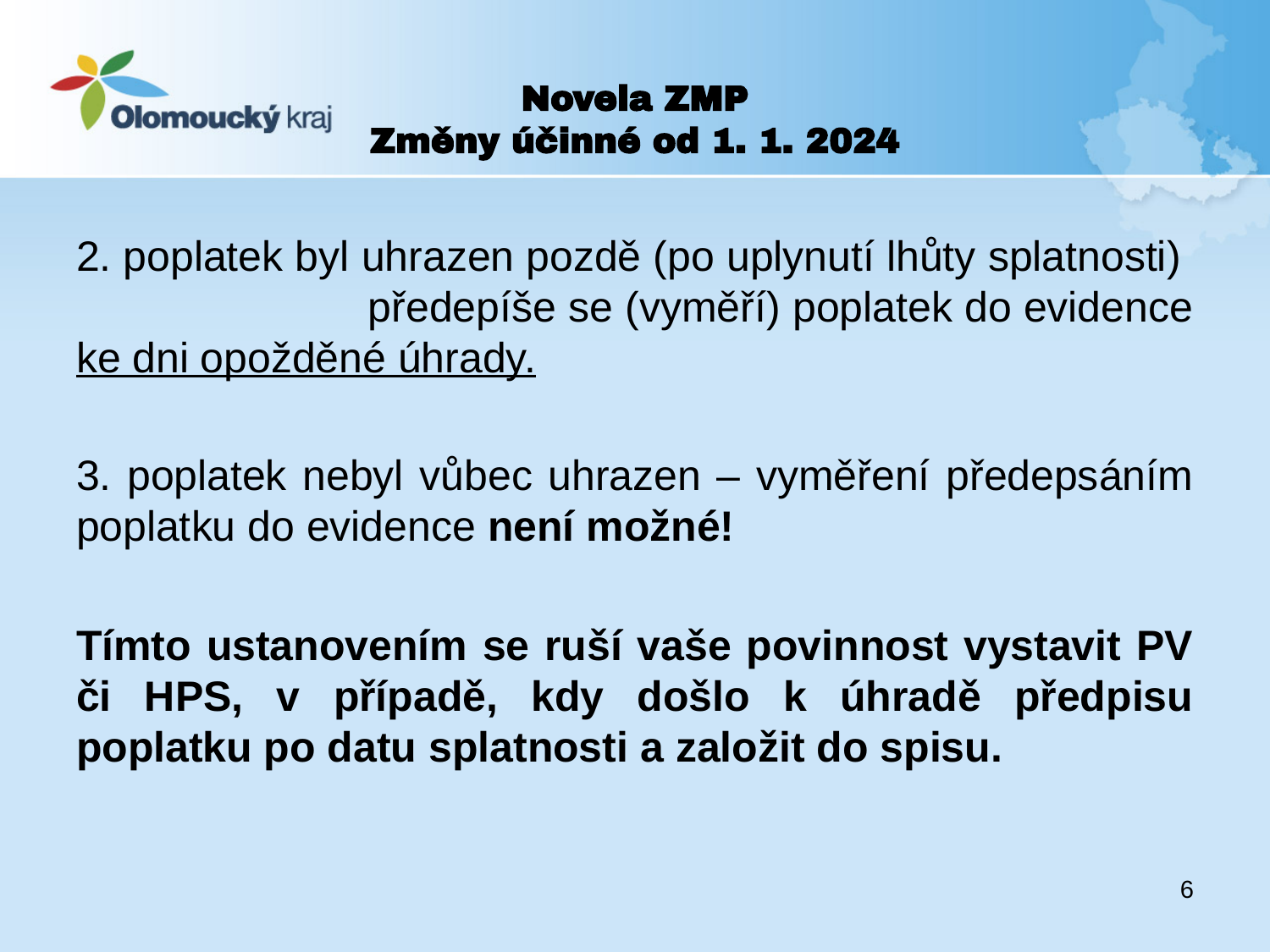

# Novela ZMP Změny účinné od 1. 1. 2024
2. poplatek byl uhrazen pozdě (po uplynutí lhůty splatnosti)                          předepíše se (vyměří) poplatek do evidence ke dni opožděné úhrady.

3. poplatek nebyl vůbec uhrazen – vyměření předepsáním poplatku do evidence není možné!

Tímto ustanovením se ruší vaše povinnost vystavit PV či HPS, v případě, kdy došlo k úhradě předpisu poplatku po datu splatnosti a založit do spisu.

6